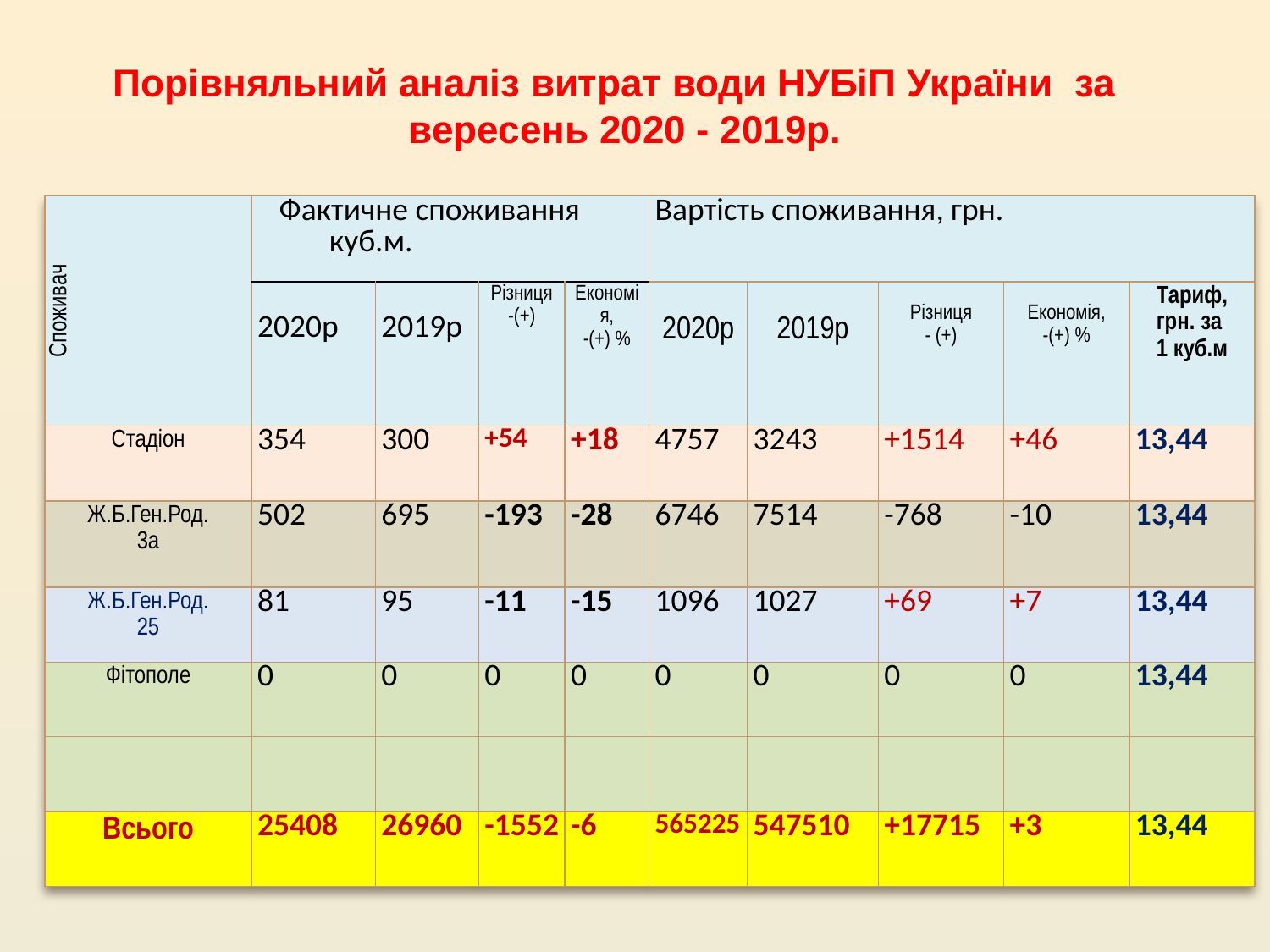

# Порівняльний аналіз витрат води НУБіП України  за   вересень 2020 - 2019р.
| Споживач | Фактичне споживання куб.м. |  |  |  | Вартість споживання, грн. |  |  |  |  |
| --- | --- | --- | --- | --- | --- | --- | --- | --- | --- |
|  | 2020р | 2019р | Різниця -(+) | Економія, -(+) % | 2020р | 2019р | Різниця - (+) | Економія, -(+) % | Тариф, грн. за 1 куб.м |
| Стадіон | 354 | 300 | +54 | +18 | 4757 | 3243 | +1514 | +46 | 13,44 |
| Ж.Б.Ген.Род. 3а | 502 | 695 | -193 | -28 | 6746 | 7514 | -768 | -10 | 13,44 |
| Ж.Б.Ген.Род. 25 | 81 | 95 | -11 | -15 | 1096 | 1027 | +69 | +7 | 13,44 |
| Фітополе | 0 | 0 | 0 | 0 | 0 | 0 | 0 | 0 | 13,44 |
|  |  |  |  |  |  |  |  |  |  |
| Всього | 25408 | 26960 | -1552 | -6 | 565225 | 547510 | +17715 | +3 | 13,44 |